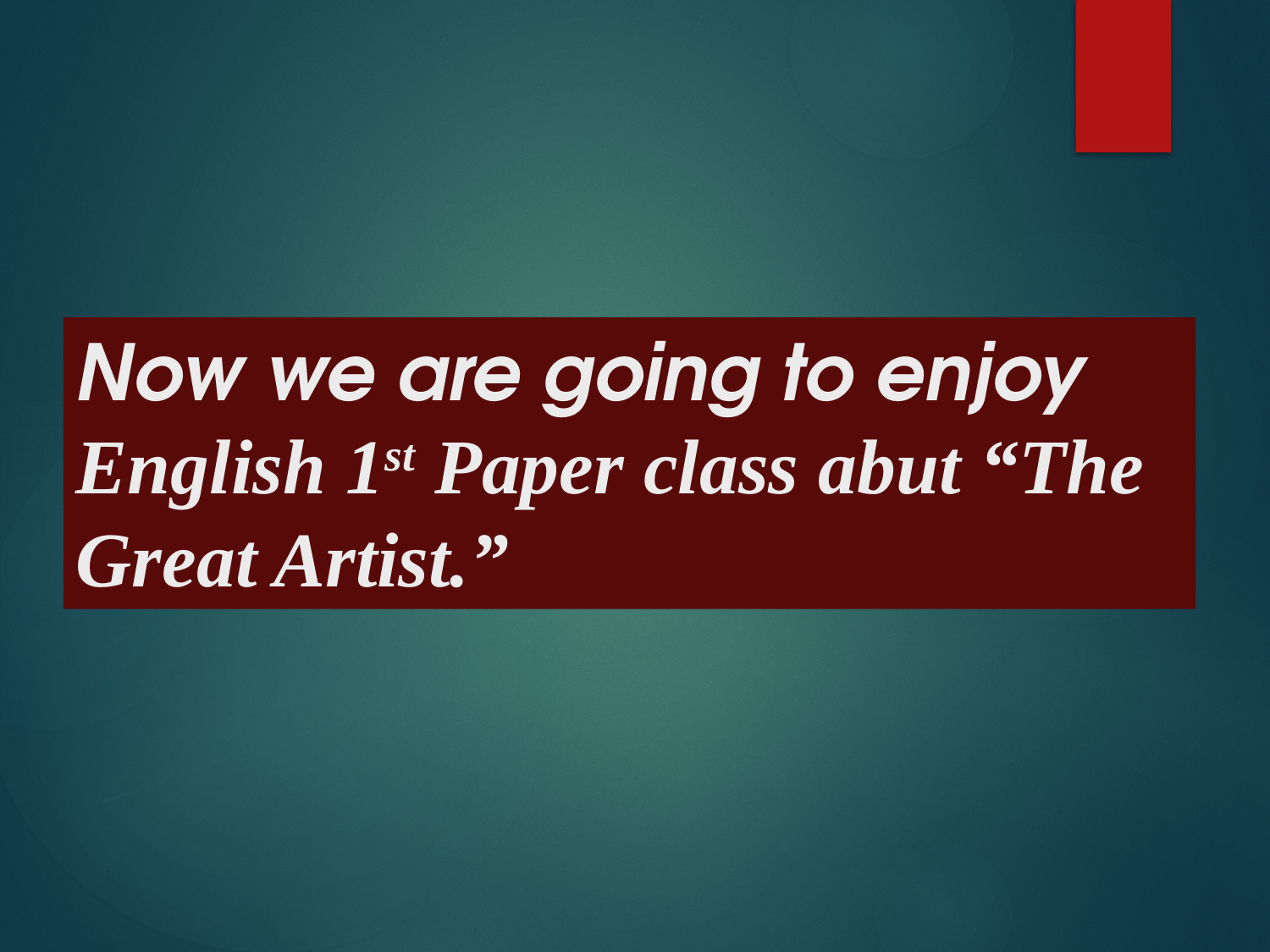

Now we are going to enjoy English 1st Paper class abut “The Great Artist.”